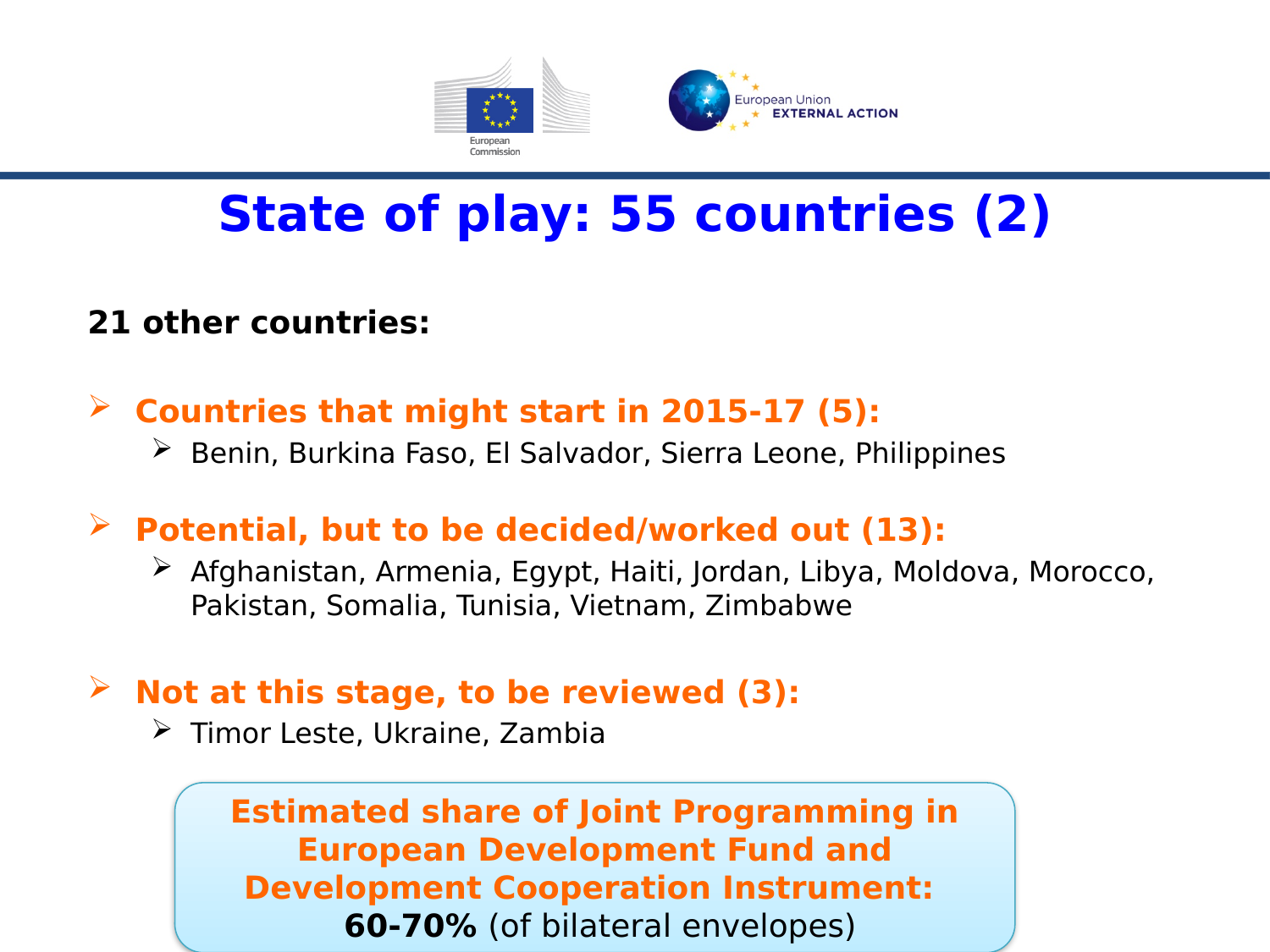

State of play: 55 countries (2)
21 other countries:

Countries that might start in 2015-17 (5):
Benin, Burkina Faso, El Salvador, Sierra Leone, Philippines

Potential, but to be decided/worked out (13):
Afghanistan, Armenia, Egypt, Haiti, Jordan, Libya, Moldova, Morocco, Pakistan, Somalia, Tunisia, Vietnam, Zimbabwe

Not at this stage, to be reviewed (3):
Timor Leste, Ukraine, Zambia

Estimated share of Joint Programming in European Development Fund and Development Cooperation Instrument:
 60-70% (of bilateral envelopes)